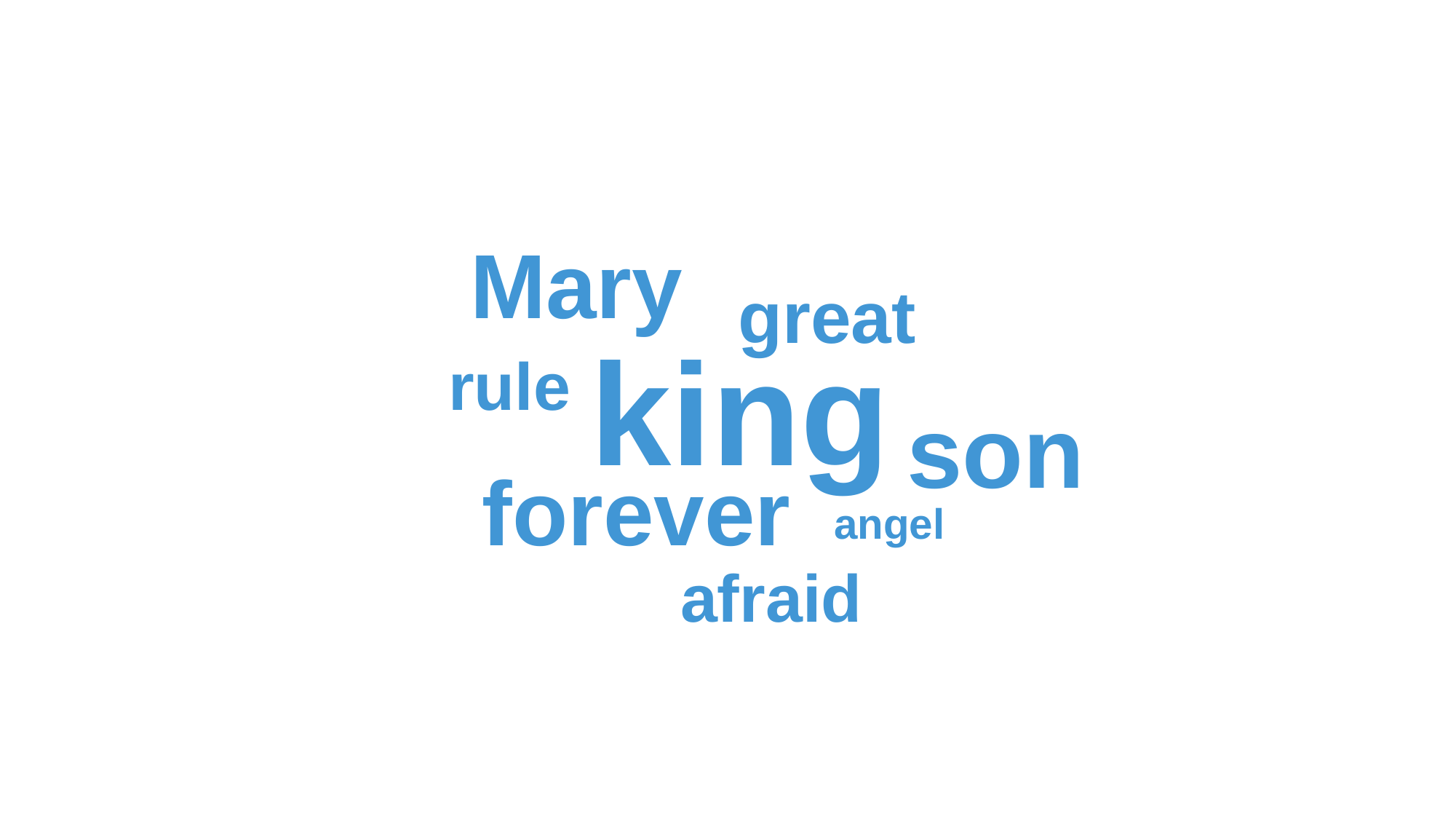

Mary
great
king
rule
son
forever
angel
afraid